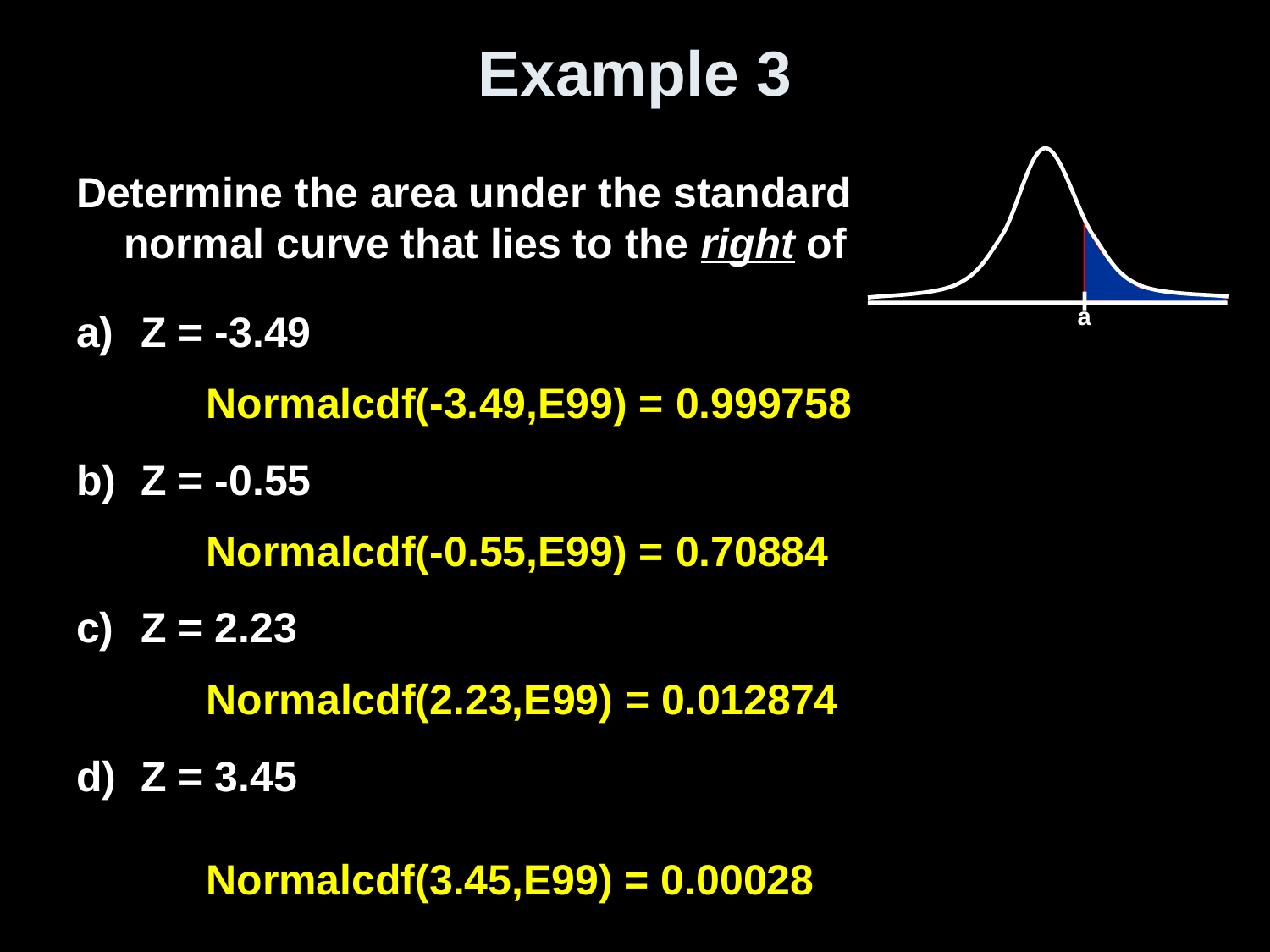

# Example 3

a
Determine the area under the standard
normal curve that lies to the right of

Z = -3.49

Z = -0.55

Z = 2.23

Z = 3.45

Normalcdf(-3.49,E99) = 0.999758
Normalcdf(-0.55,E99) = 0.70884
Normalcdf(2.23,E99) = 0.012874
Normalcdf(3.45,E99) = 0.00028